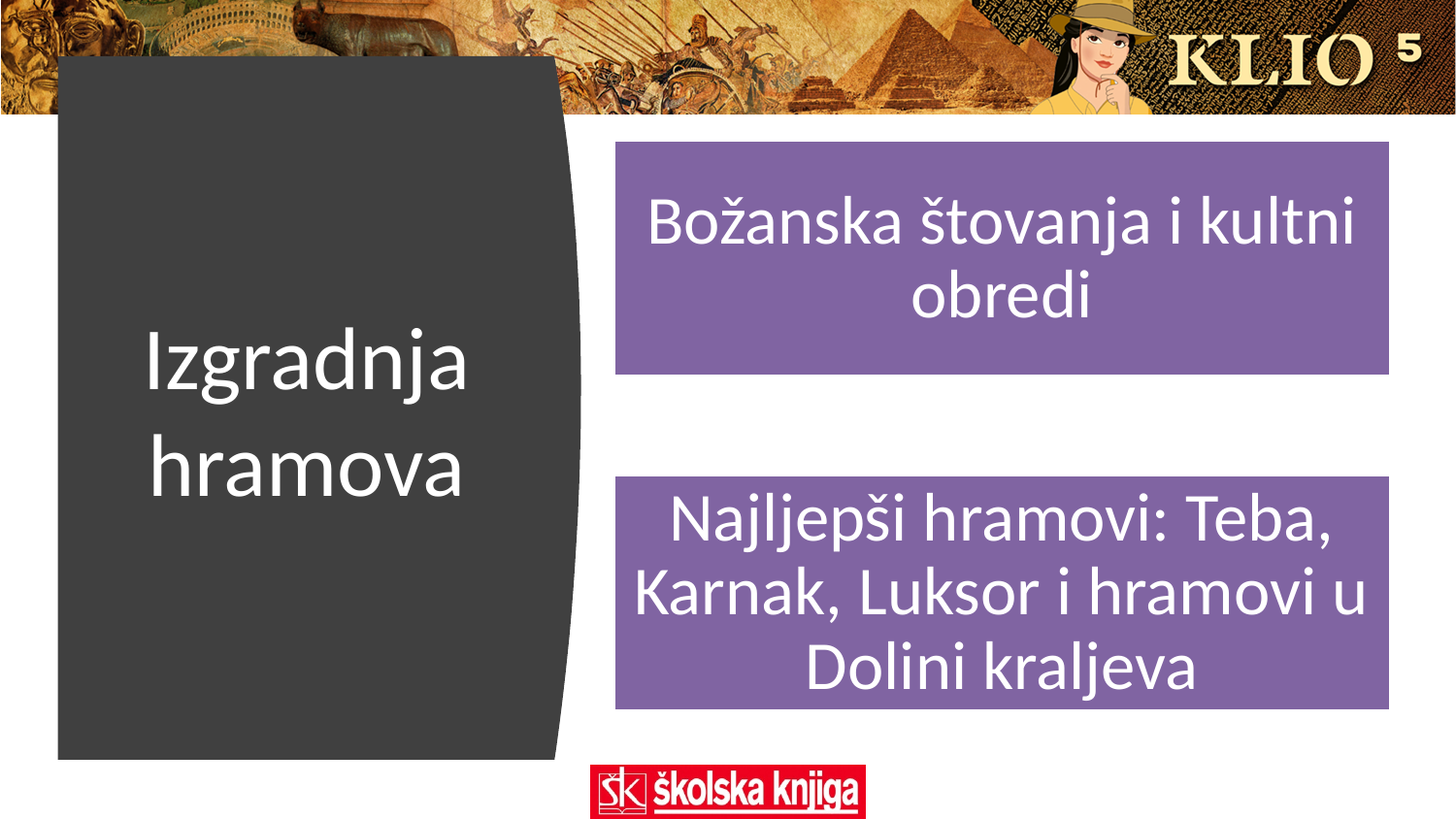

Božanska štovanja i kultni obredi
Najljepši hramovi: Teba, Karnak, Luksor i hramovi u Dolini kraljeva
# Izgradnja hramova